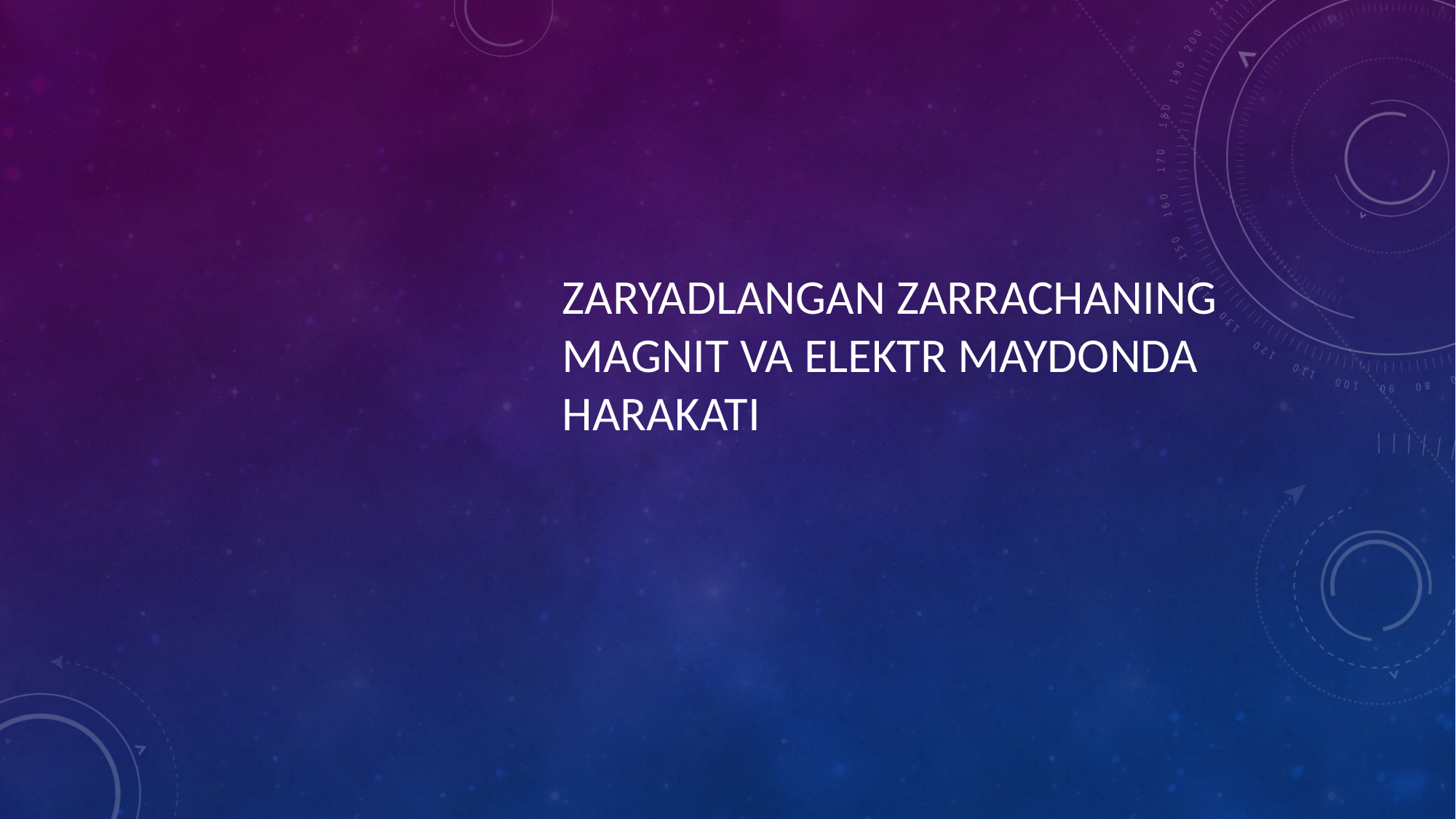

# Zaryadlangan zarrachaning magnit va elektr maydonda harakati